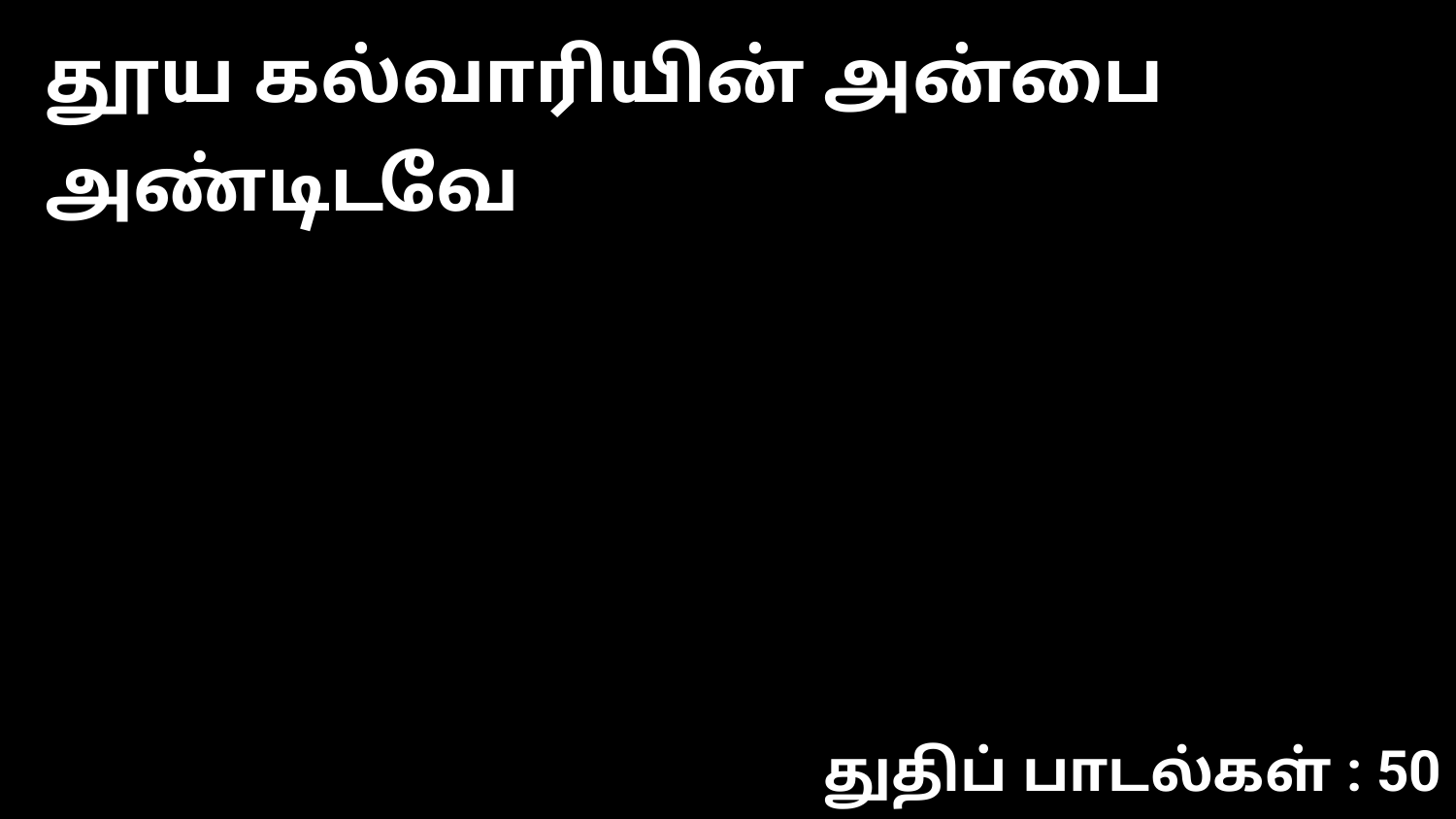

தூய கல்வாரியின் அன்பை அண்டிடவே
துதிப் பாடல்கள் : 50